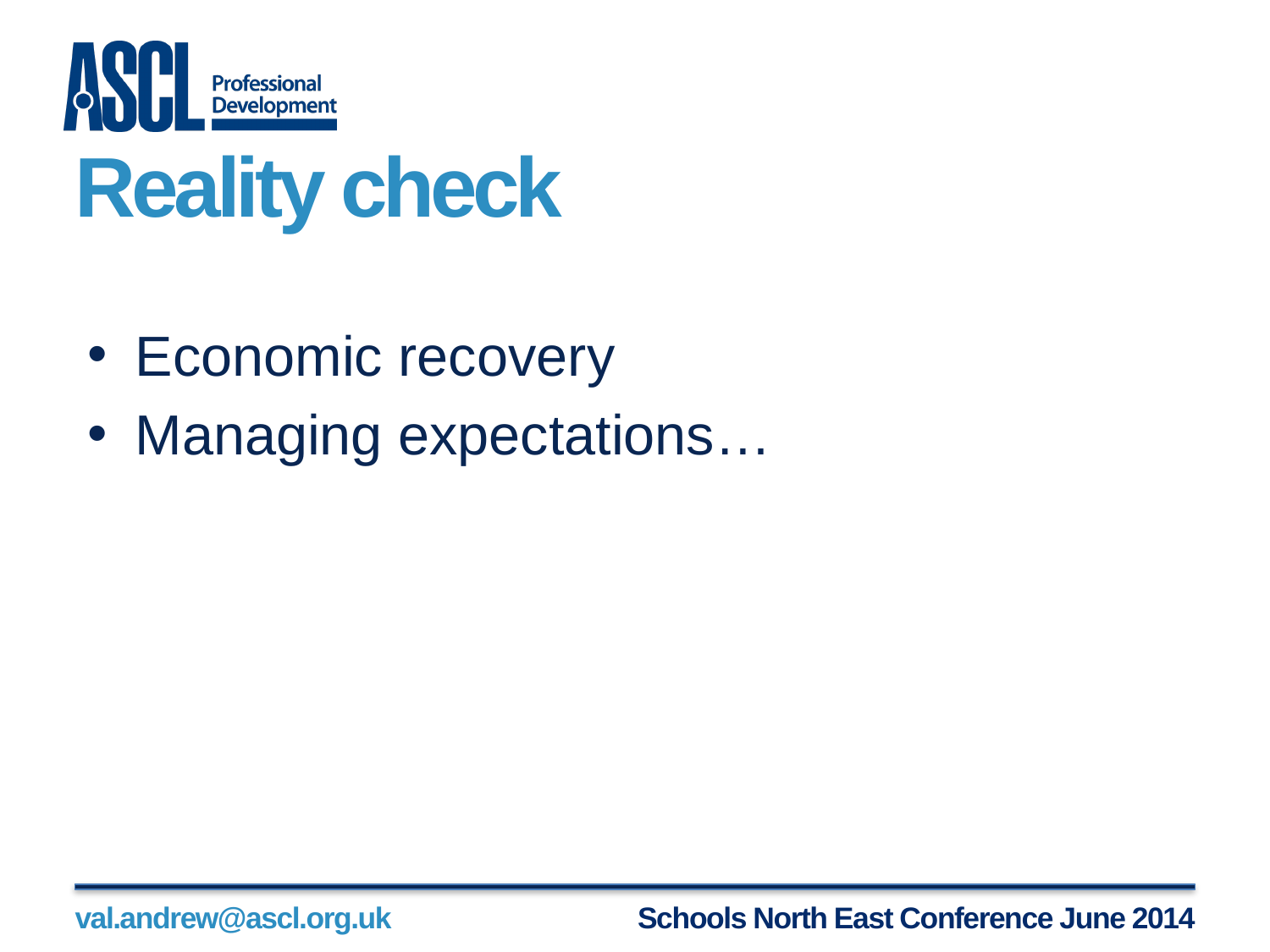

# Reality check
Economic recovery
Managing expectations…